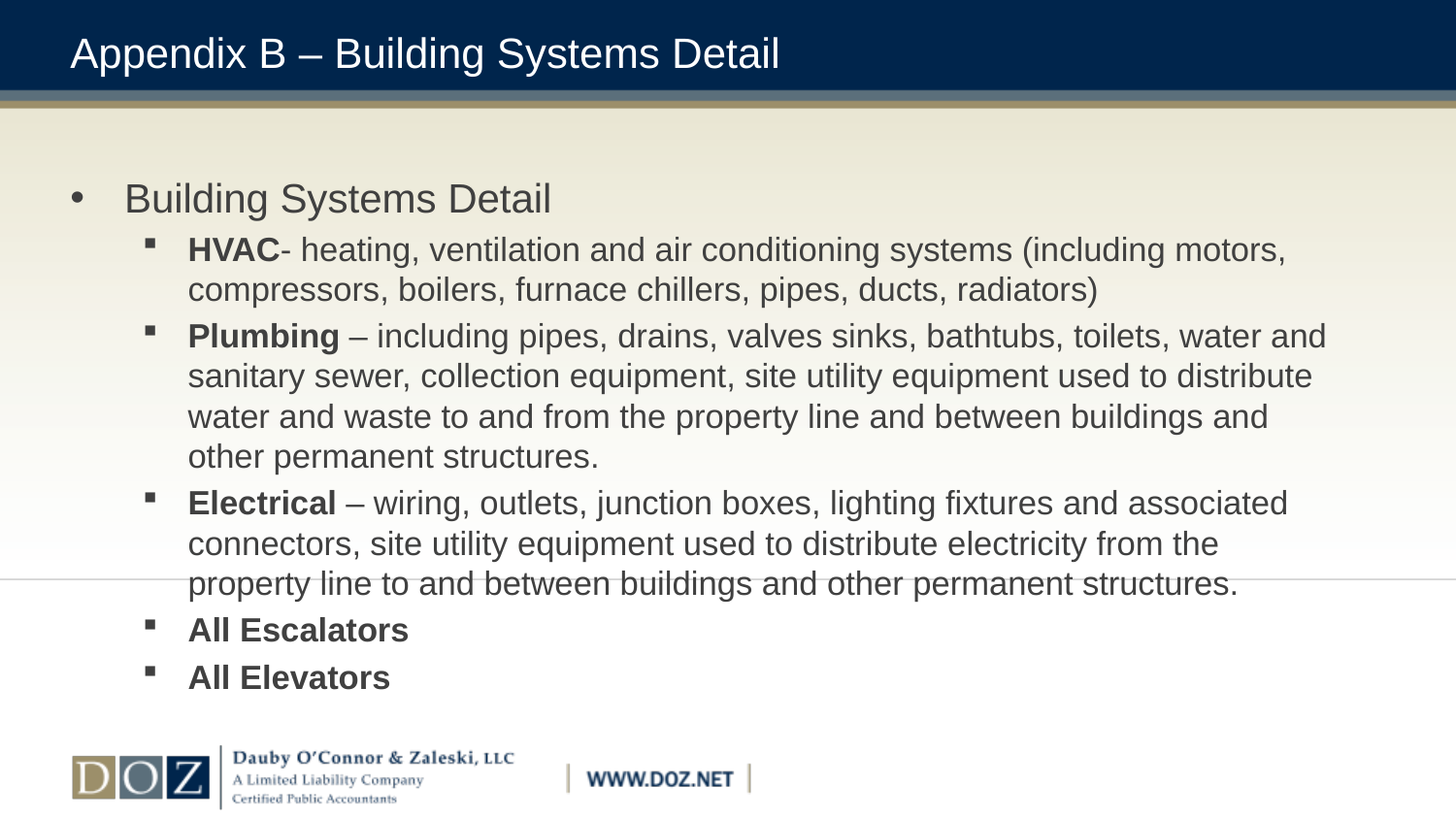

# Appendix B – Building Systems Detail
Building Systems Detail
HVAC- heating, ventilation and air conditioning systems (including motors, compressors, boilers, furnace chillers, pipes, ducts, radiators)
Plumbing – including pipes, drains, valves sinks, bathtubs, toilets, water and sanitary sewer, collection equipment, site utility equipment used to distribute water and waste to and from the property line and between buildings and other permanent structures.
Electrical – wiring, outlets, junction boxes, lighting fixtures and associated connectors, site utility equipment used to distribute electricity from the property line to and between buildings and other permanent structures.
All Escalators
All Elevators